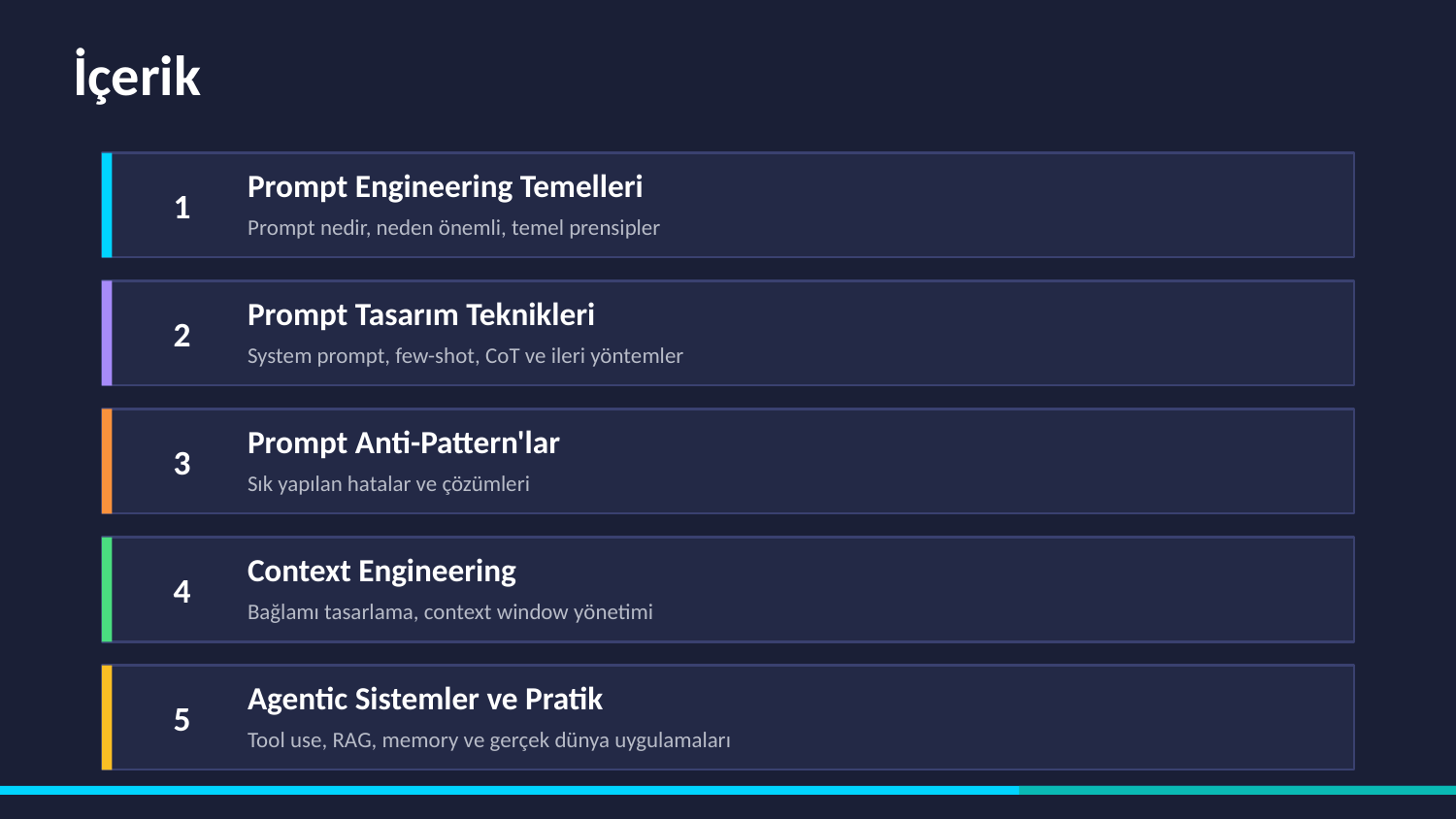

İçerik

Prompt Engineering Temelleri

1
Prompt nedir, neden önemli, temel prensipler

Prompt Tasarım Teknikleri

2
System prompt, few-shot, CoT ve ileri yöntemler

Prompt Anti-Pattern'lar

3
Sık yapılan hatalar ve çözümleri

Context Engineering

4
Bağlamı tasarlama, context window yönetimi

Agentic Sistemler ve Pratik

5
Tool use, RAG, memory ve gerçek dünya uygulamaları